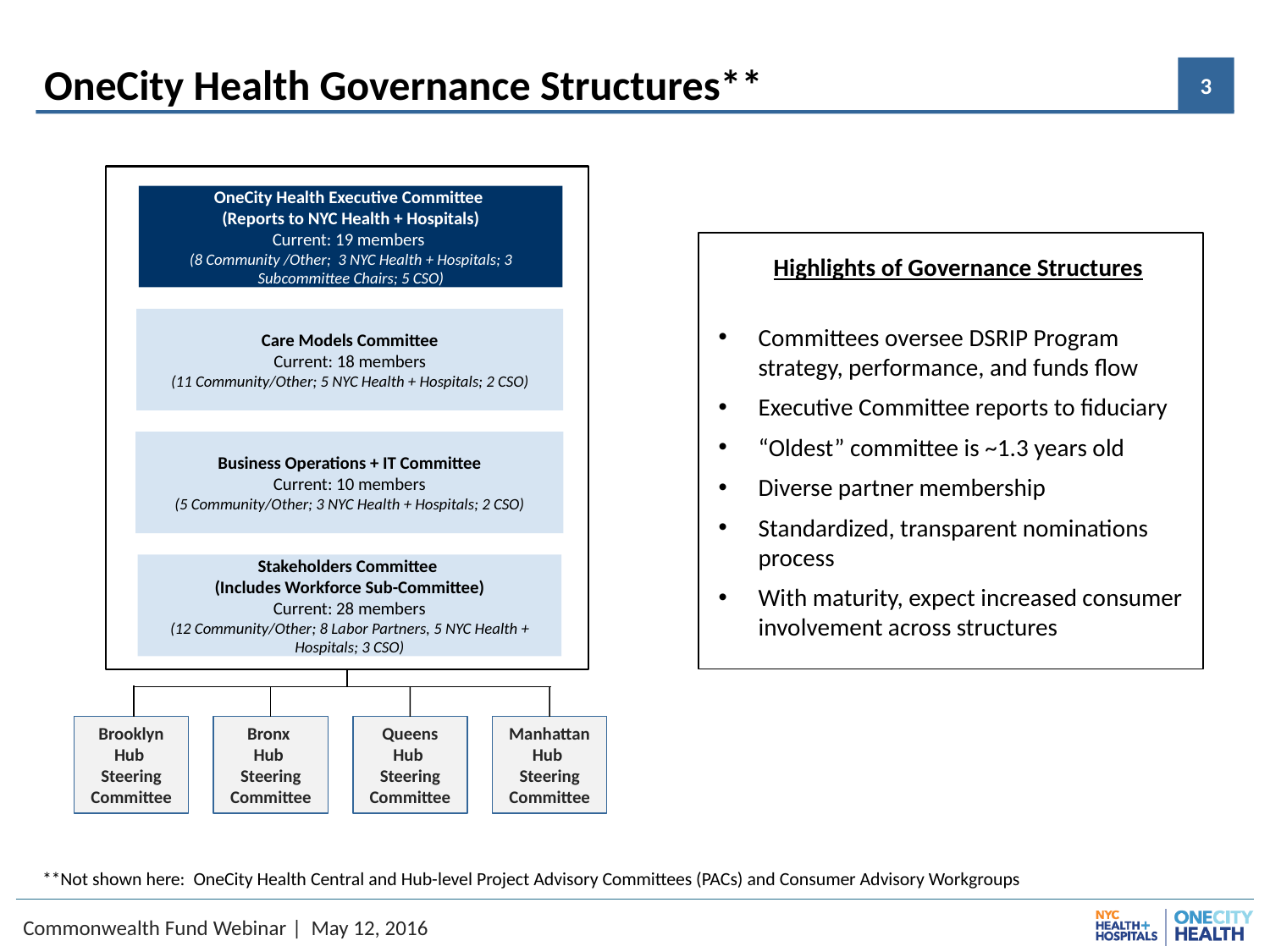

# OneCity Health Governance Structures**

OneCity Health Executive Committee
(Reports to NYC Health + Hospitals)
Current: 19 members
(8 Community /Other;  3 NYC Health + Hospitals; 3 Subcommittee Chairs; 5 CSO)

Highlights of Governance Structures

Committees oversee DSRIP Program strategy, performance, and funds flow
Executive Committee reports to fiduciary
“Oldest” committee is ~1.3 years old
Diverse partner membership
Standardized, transparent nominations process
With maturity, expect increased consumer involvement across structures

Care Models Committee
Current: 18 members
(11 Community/Other; 5 NYC Health + Hospitals; 2 CSO)
Business Operations + IT Committee
Current: 10 members
(5 Community/Other; 3 NYC Health + Hospitals; 2 CSO)
Stakeholders Committee
(Includes Workforce Sub-Committee)
Current: 28 members
(12 Community/Other; 8 Labor Partners, 5 NYC Health + Hospitals; 3 CSO)
Manhattan Hub
Steering Committee
Queens Hub
Steering Committee
Brooklyn Hub
Steering Committee
Bronx
Hub
Steering Committee
**Not shown here:  OneCity Health Central and Hub-level Project Advisory Committees (PACs) and Consumer Advisory Workgroups